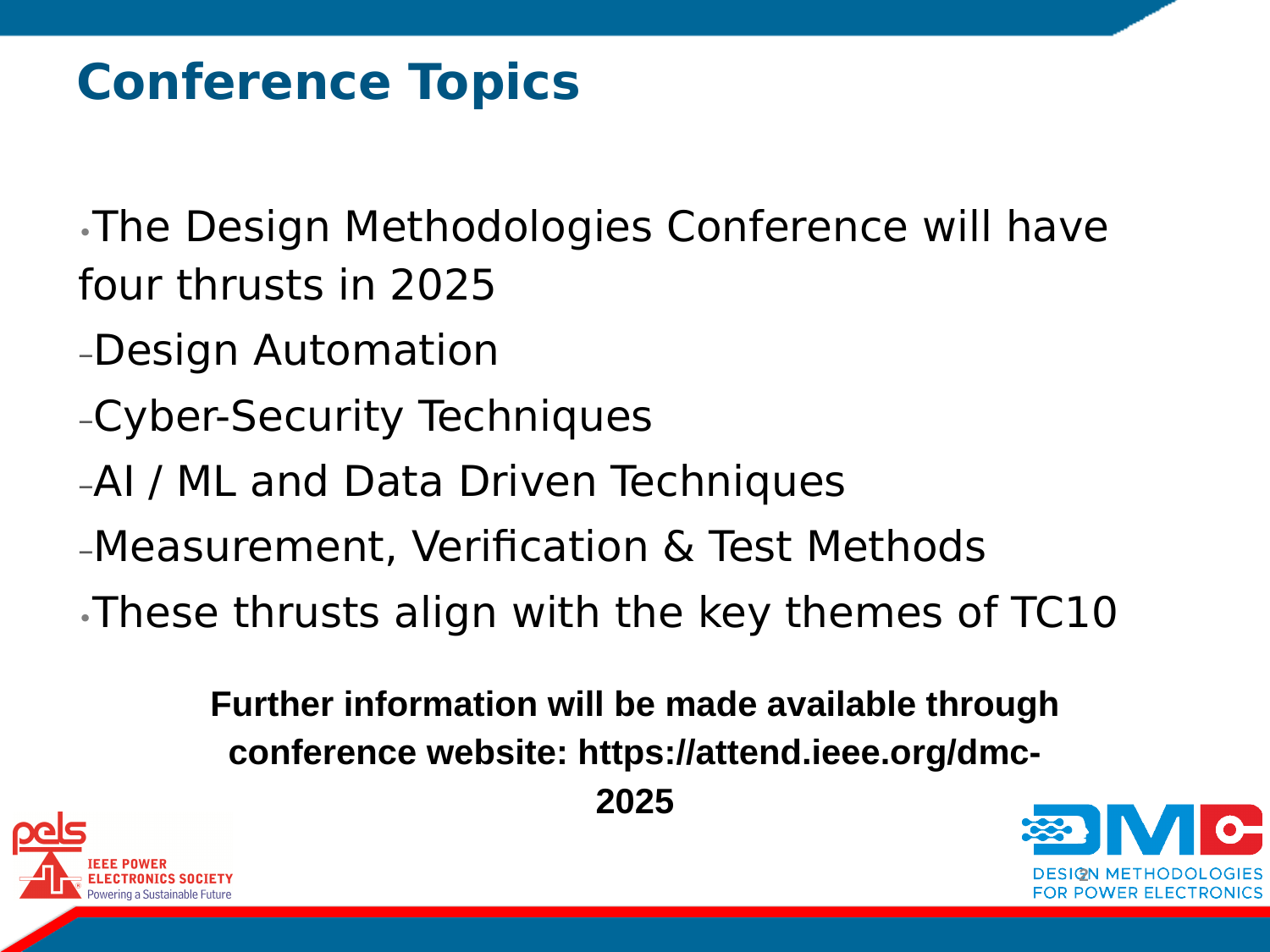

# Conference Topics
•The Design Methodologies Conference will have four thrusts in 2025
–Design Automation
–Cyber-Security Techniques
–AI / ML and Data Driven Techniques
–Measurement, Verification & Test Methods
•These thrusts align with the key themes of TC10

Further information will be made available through conference website: https://attend.ieee.org/dmc-2025
2